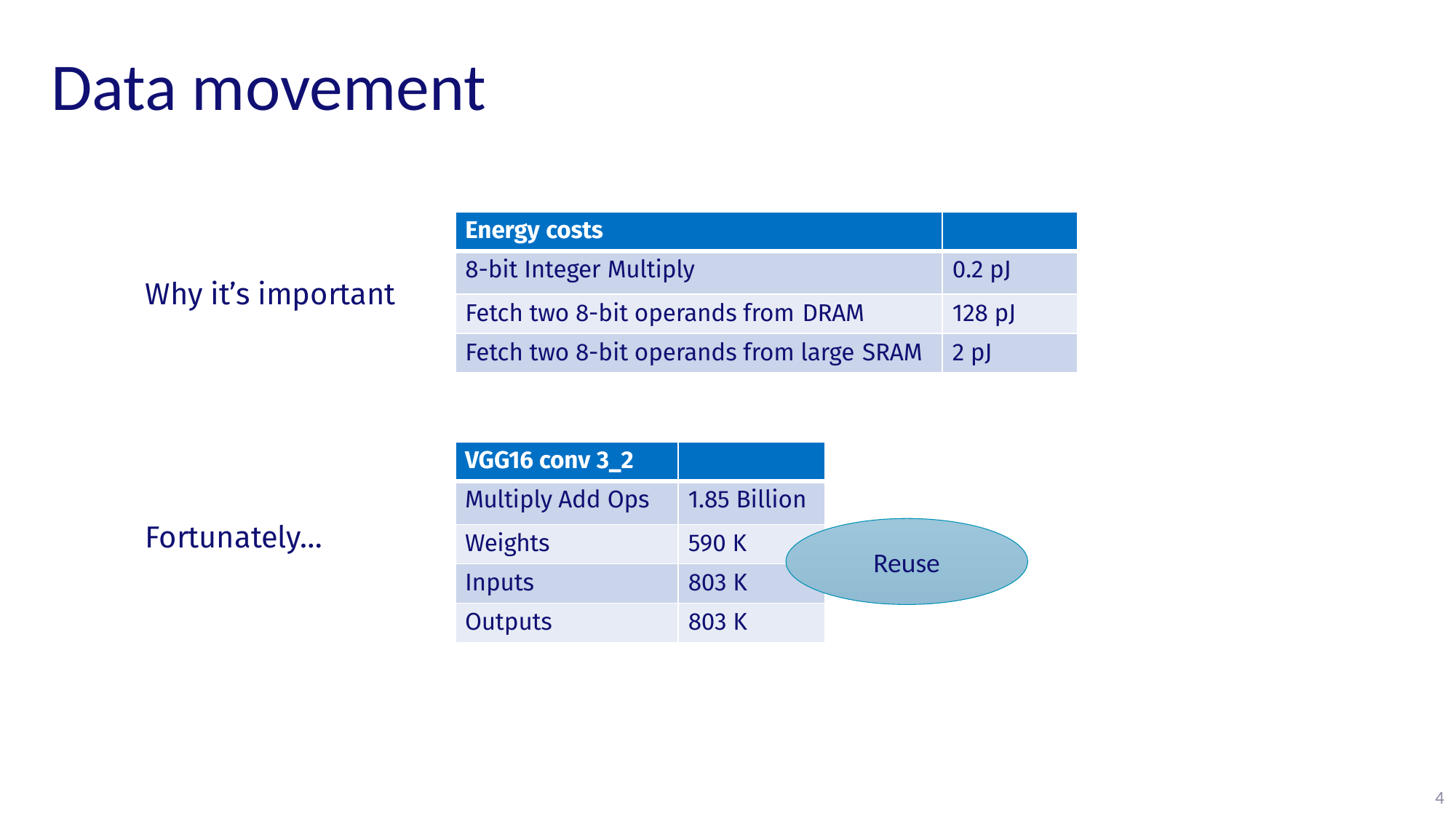

# Data movement
| Energy costs |  |
| --- | --- |
| 8-bit Integer Multiply | 0.2 pJ |
| Fetch two 8-bit operands from DRAM | 128 pJ |
| Fetch two 8-bit operands from large SRAM | 2 pJ |
Why it’s important
| VGG16 conv 3\_2 |  |
| --- | --- |
| Multiply Add Ops | 1.85 Billion |
| Weights | 590 K |
| Inputs | 803 K |
| Outputs | 803 K |
Fortunately…
Reuse
4